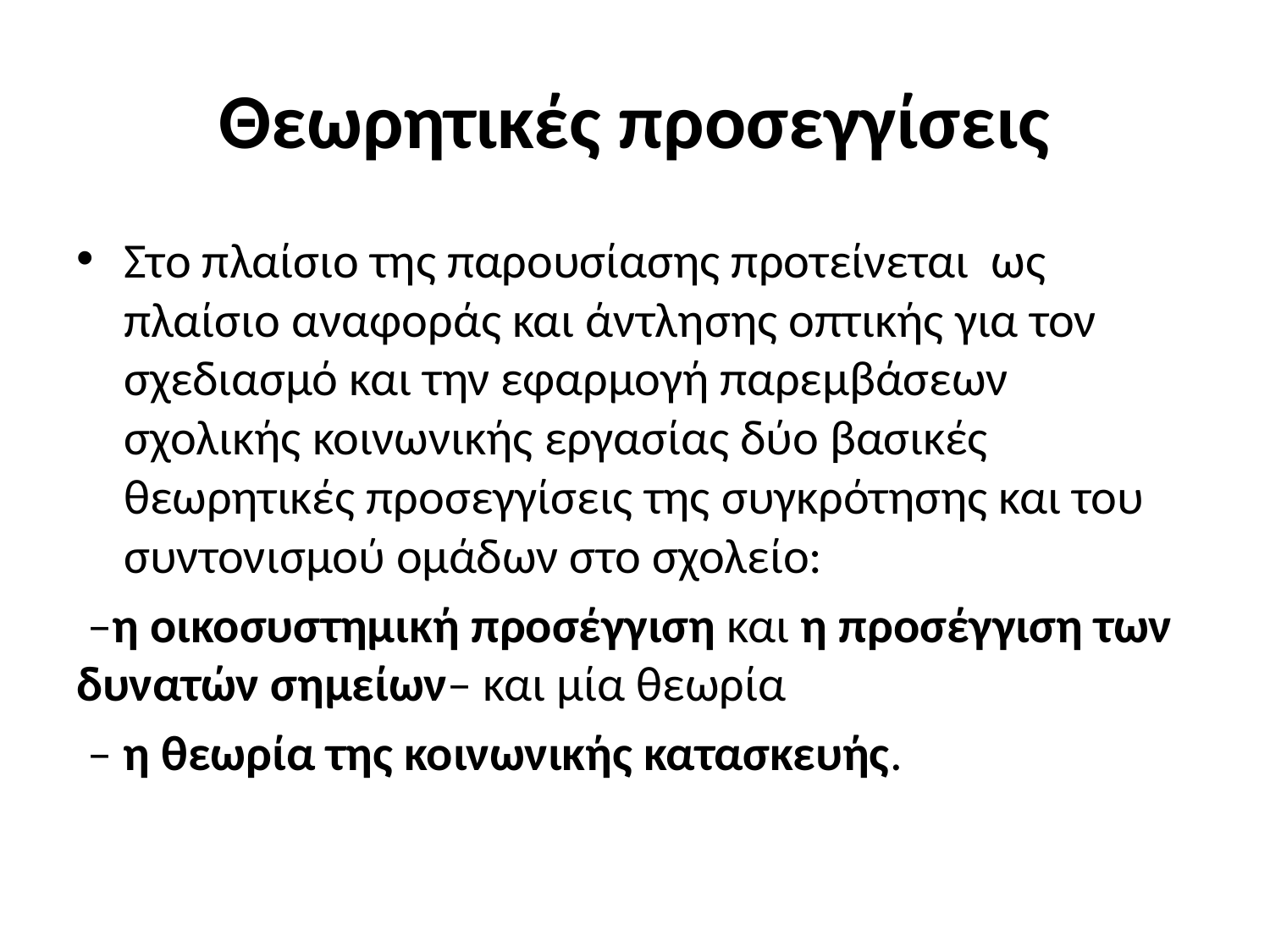

# Θεωρητικές προσεγγίσεις
Στο πλαίσιο της παρουσίασης προτείνεται  ως πλαίσιο αναφοράς και άντλησης οπτικής για τον σχεδιασμό και την εφαρμογή παρεμβάσεων σχολικής κοινωνικής εργασίας δύο βασικές θεωρητικές προσεγγίσεις της συγκρότησης και του συντονισμού ομάδων στο σχολείο:
 –η οικοσυστημική προσέγγιση και η προσέγγιση των δυνατών σημείων– και μία θεωρία
 – η θεωρία της κοινωνικής κατασκευής.